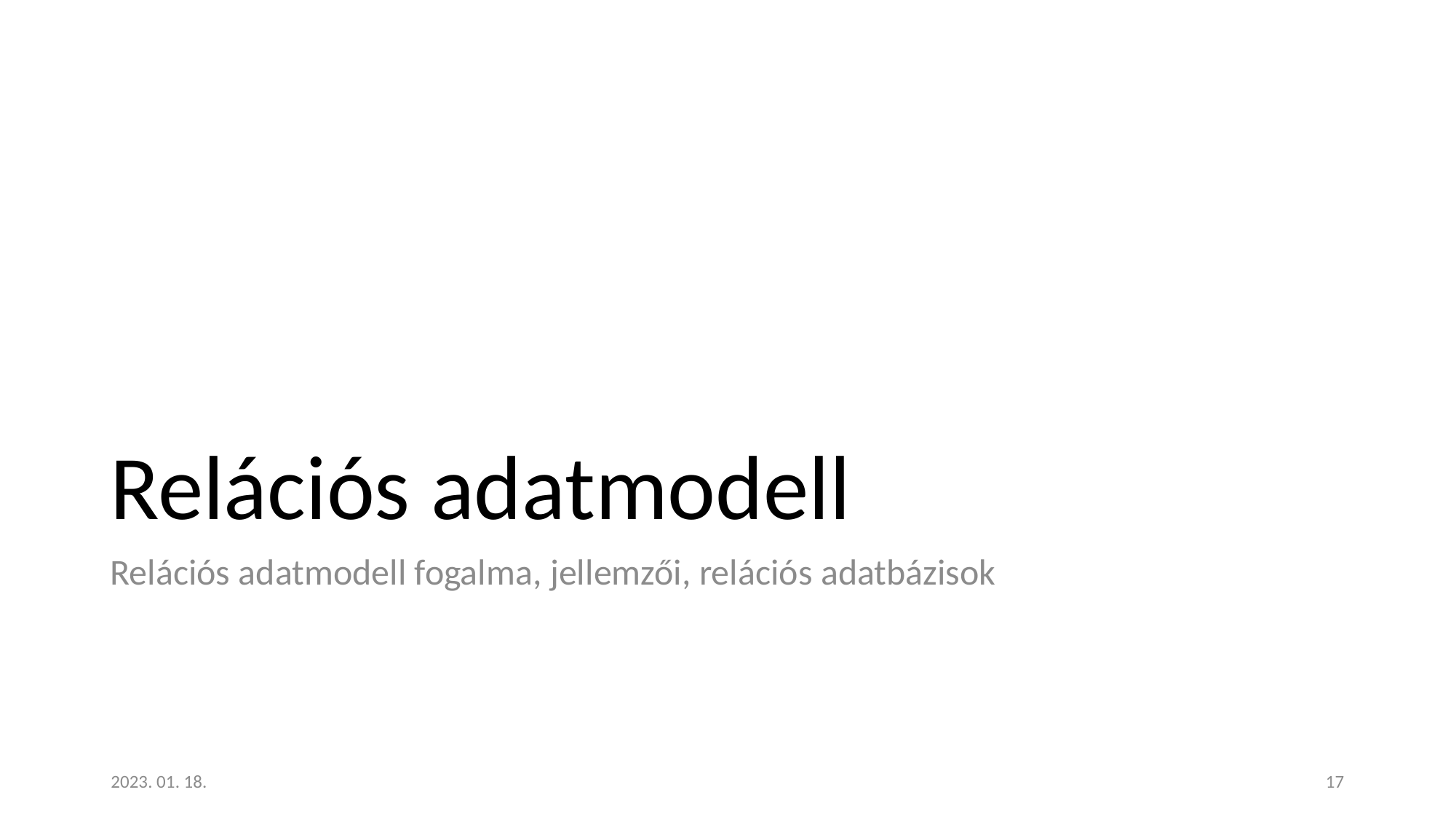

# Relációs adatmodell
Relációs adatmodell fogalma, jellemzői, relációs adatbázisok
2023. 01. 18.
17